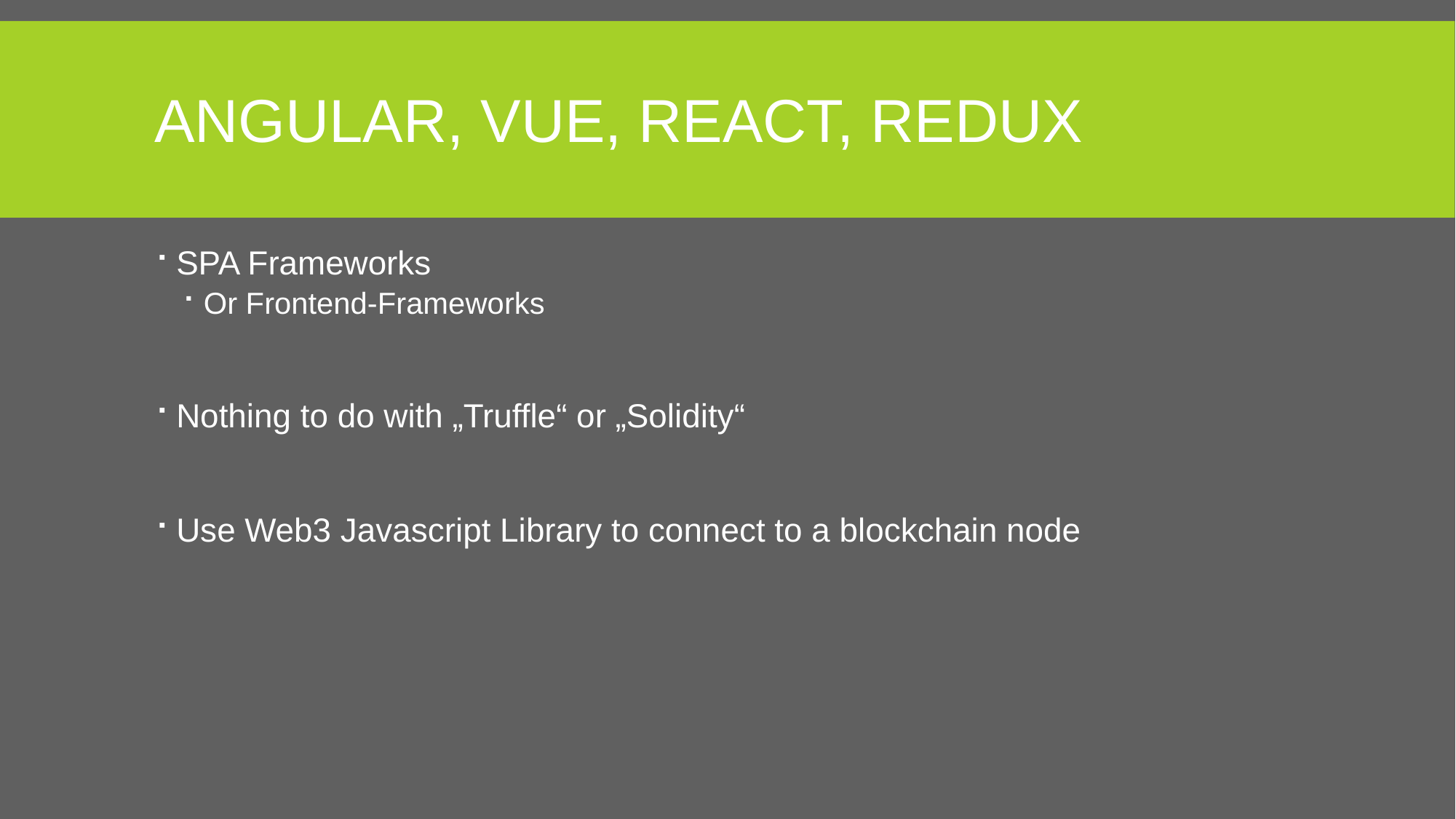

# Angular, Vue, React, Redux
SPA Frameworks
Or Frontend-Frameworks

Nothing to do with „Truffle“ or „Solidity“

Use Web3 Javascript Library to connect to a blockchain node